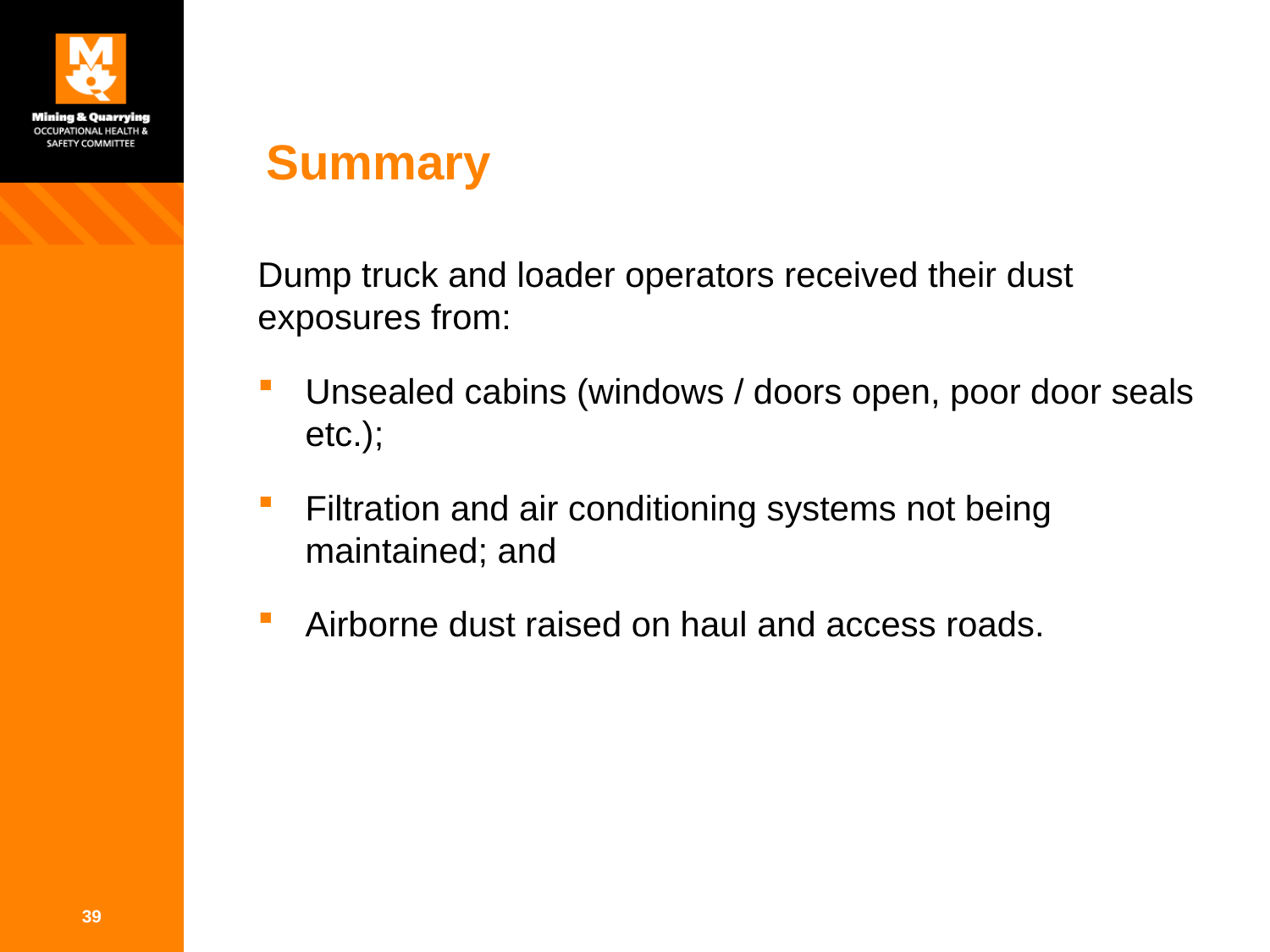

# Summary
Dump truck and loader operators received their dust exposures from:
Unsealed cabins (windows / doors open, poor door seals etc.);
Filtration and air conditioning systems not being maintained; and
Airborne dust raised on haul and access roads.
39